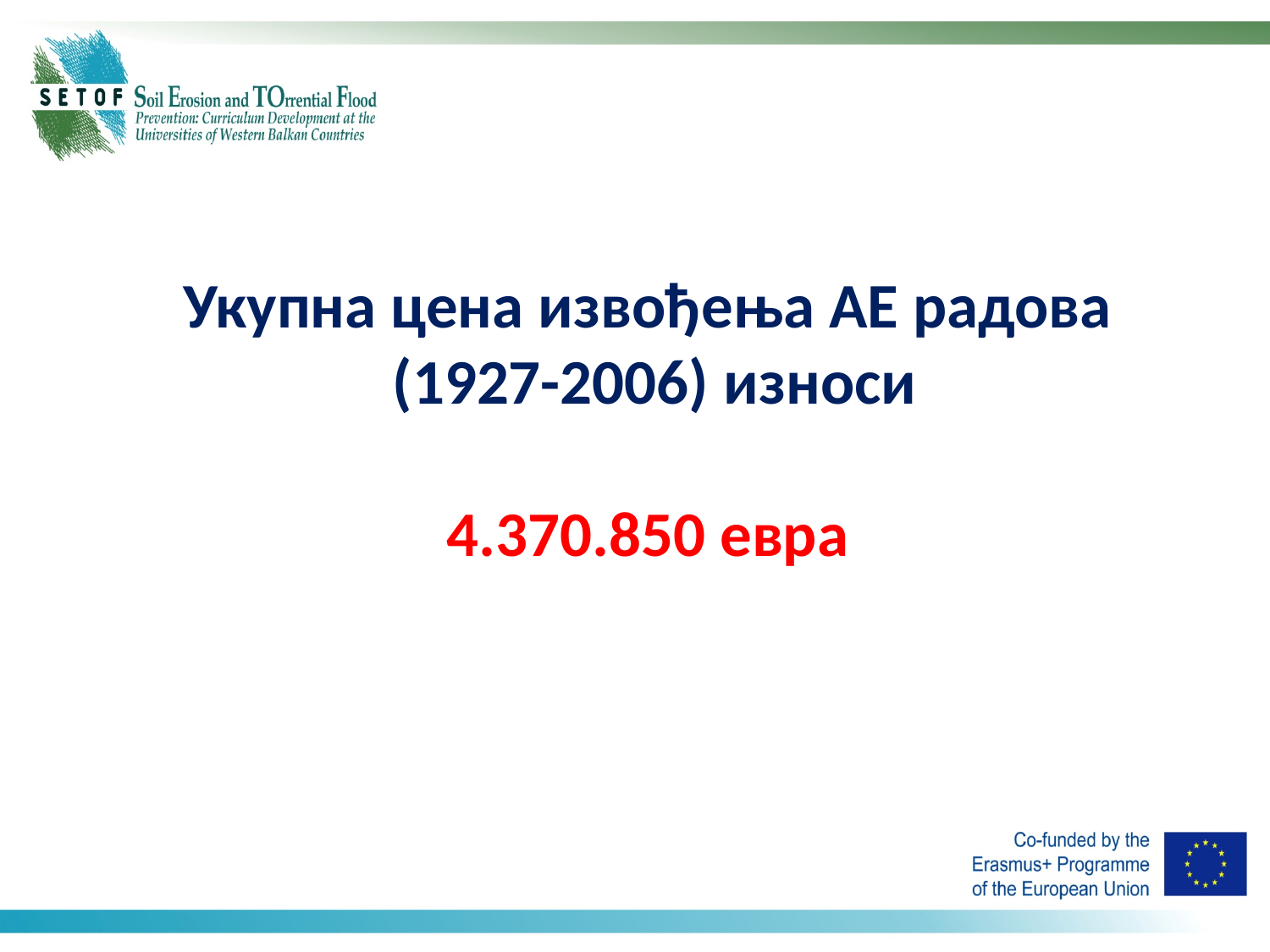

Укупна цена извођења АЕ радова
(1927-2006) износи

4.370.850 евра